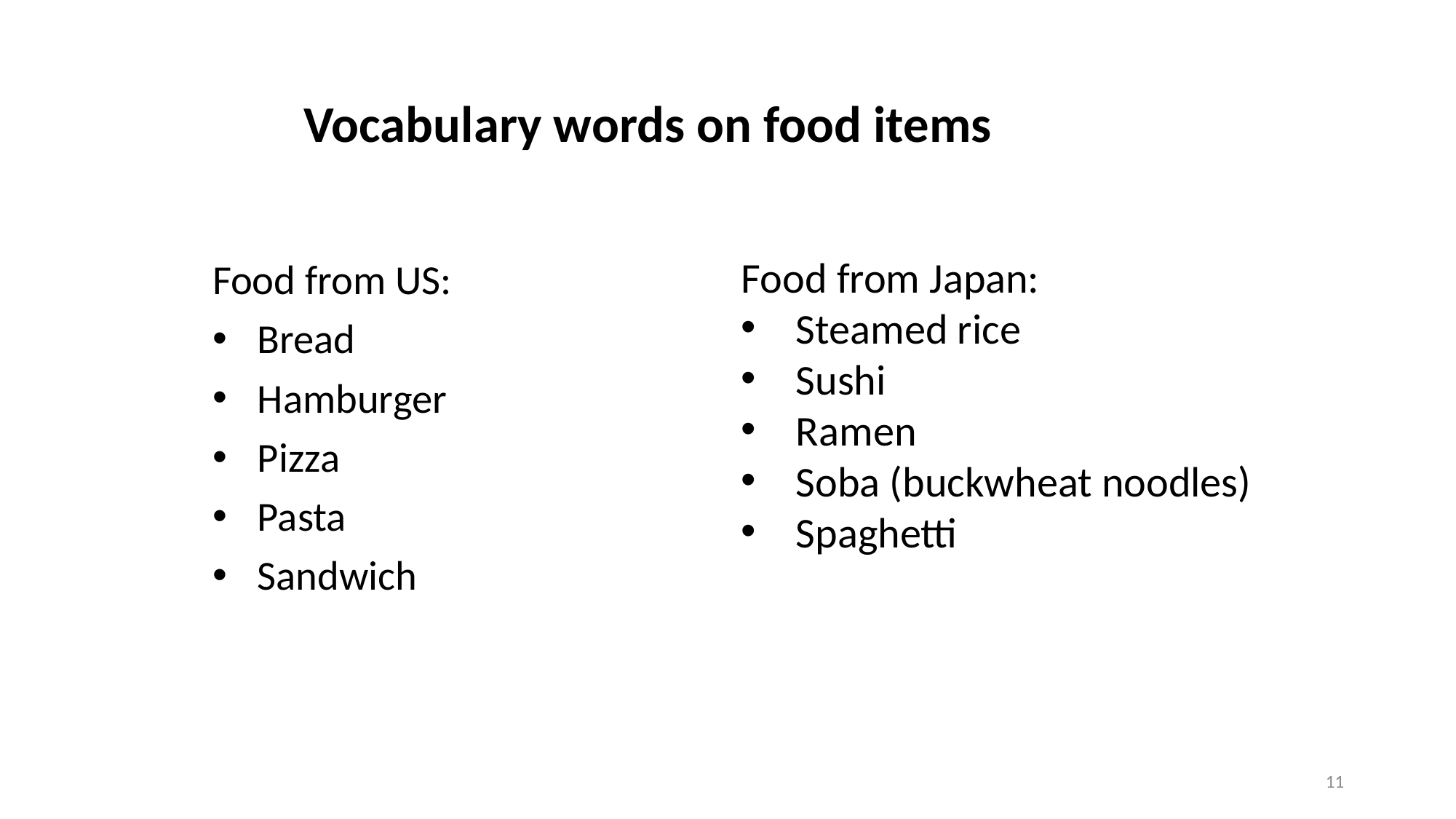

# Vocabulary words on food items
Food from Japan:
Steamed rice
Sushi
Ramen
Soba (buckwheat noodles)
Spaghetti
Food from US:
  Bread
  Hamburger
  Pizza
  Pasta
  Sandwich

11